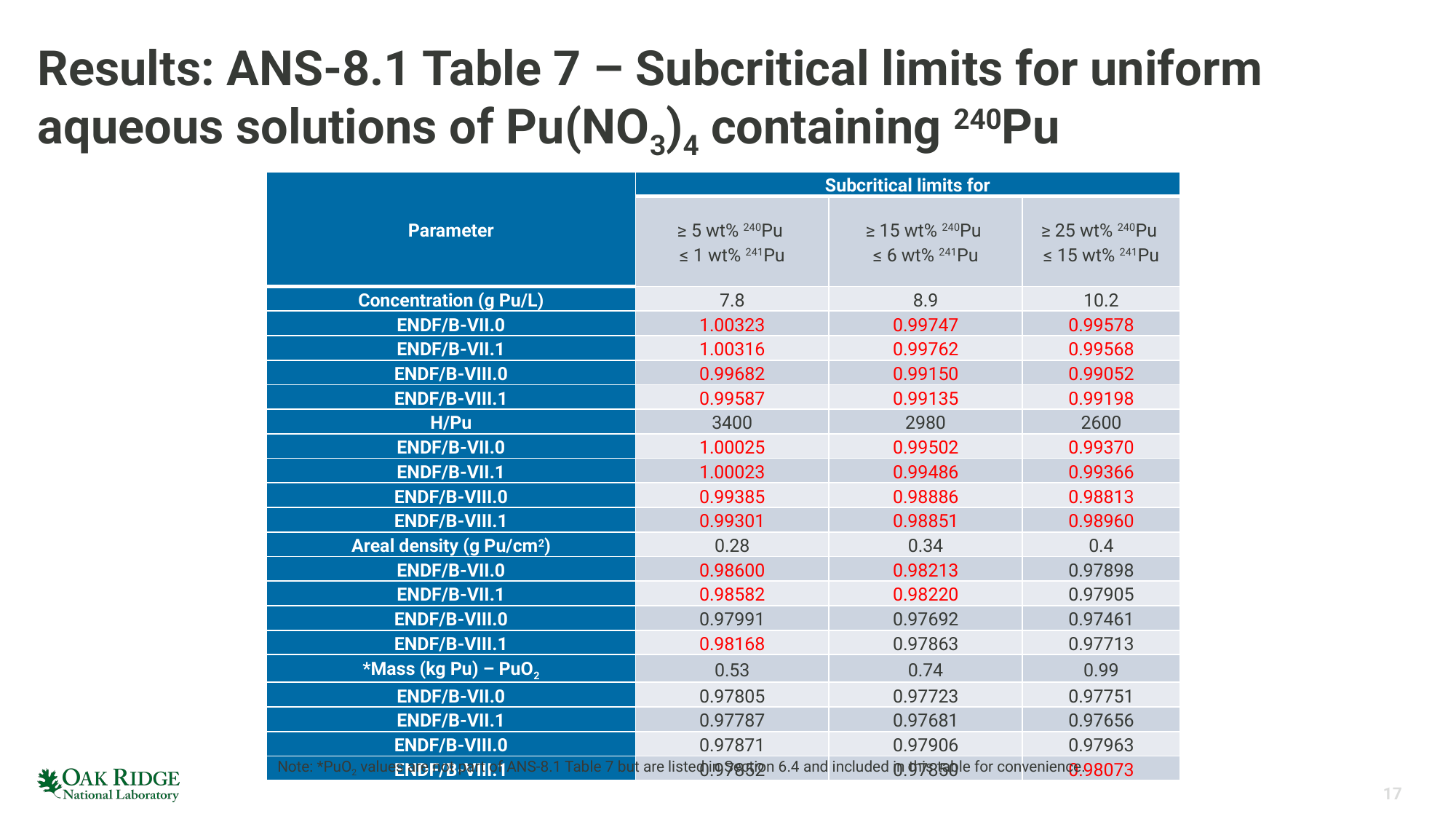

# Results: ANS-8.1 Table 7 – Subcritical limits for uniform aqueous solutions of Pu(NO3)4 containing 240Pu
| Parameter | Subcritical limits for |  |  |
| --- | --- | --- | --- |
|  | ≥ 5 wt% 240Pu ≤ 1 wt% 241Pu | ≥ 15 wt% 240Pu ≤ 6 wt% 241Pu | ≥ 25 wt% 240Pu ≤ 15 wt% 241Pu |
| Concentration (g Pu/L) | 7.8 | 8.9 | 10.2 |
| ENDF/B-VII.0 | 1.00323 | 0.99747 | 0.99578 |
| ENDF/B-VII.1 | 1.00316 | 0.99762 | 0.99568 |
| ENDF/B-VIII.0 | 0.99682 | 0.99150 | 0.99052 |
| ENDF/B-VIII.1 | 0.99587 | 0.99135 | 0.99198 |
| H/Pu | 3400 | 2980 | 2600 |
| ENDF/B-VII.0 | 1.00025 | 0.99502 | 0.99370 |
| ENDF/B-VII.1 | 1.00023 | 0.99486 | 0.99366 |
| ENDF/B-VIII.0 | 0.99385 | 0.98886 | 0.98813 |
| ENDF/B-VIII.1 | 0.99301 | 0.98851 | 0.98960 |
| Areal density (g Pu/cm2) | 0.28 | 0.34 | 0.4 |
| ENDF/B-VII.0 | 0.98600 | 0.98213 | 0.97898 |
| ENDF/B-VII.1 | 0.98582 | 0.98220 | 0.97905 |
| ENDF/B-VIII.0 | 0.97991 | 0.97692 | 0.97461 |
| ENDF/B-VIII.1 | 0.98168 | 0.97863 | 0.97713 |
| \*Mass (kg Pu) – PuO2 | 0.53 | 0.74 | 0.99 |
| ENDF/B-VII.0 | 0.97805 | 0.97723 | 0.97751 |
| ENDF/B-VII.1 | 0.97787 | 0.97681 | 0.97656 |
| ENDF/B-VIII.0 | 0.97871 | 0.97906 | 0.97963 |
| ENDF/B-VIII.1 | 0.97852 | 0.97850 | 0.98073 |
Note: *PuO2 values are not part of ANS-8.1 Table 7 but are listed in Section 6.4 and included in this table for convenience.